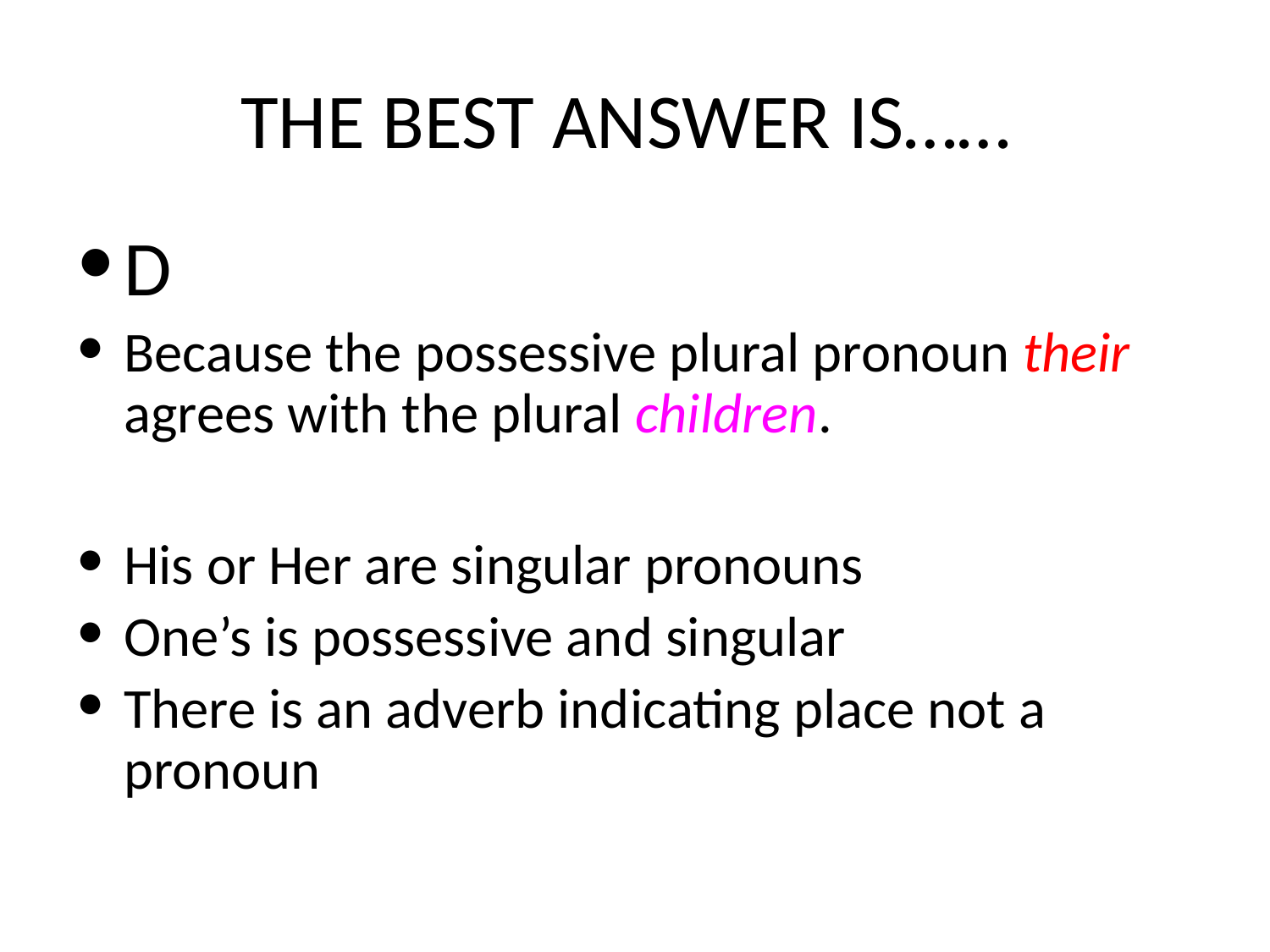

# THE BEST ANSWER IS……
D
Because the possessive plural pronoun their agrees with the plural children.

His or Her are singular pronouns
One’s is possessive and singular
There is an adverb indicating place not a pronoun